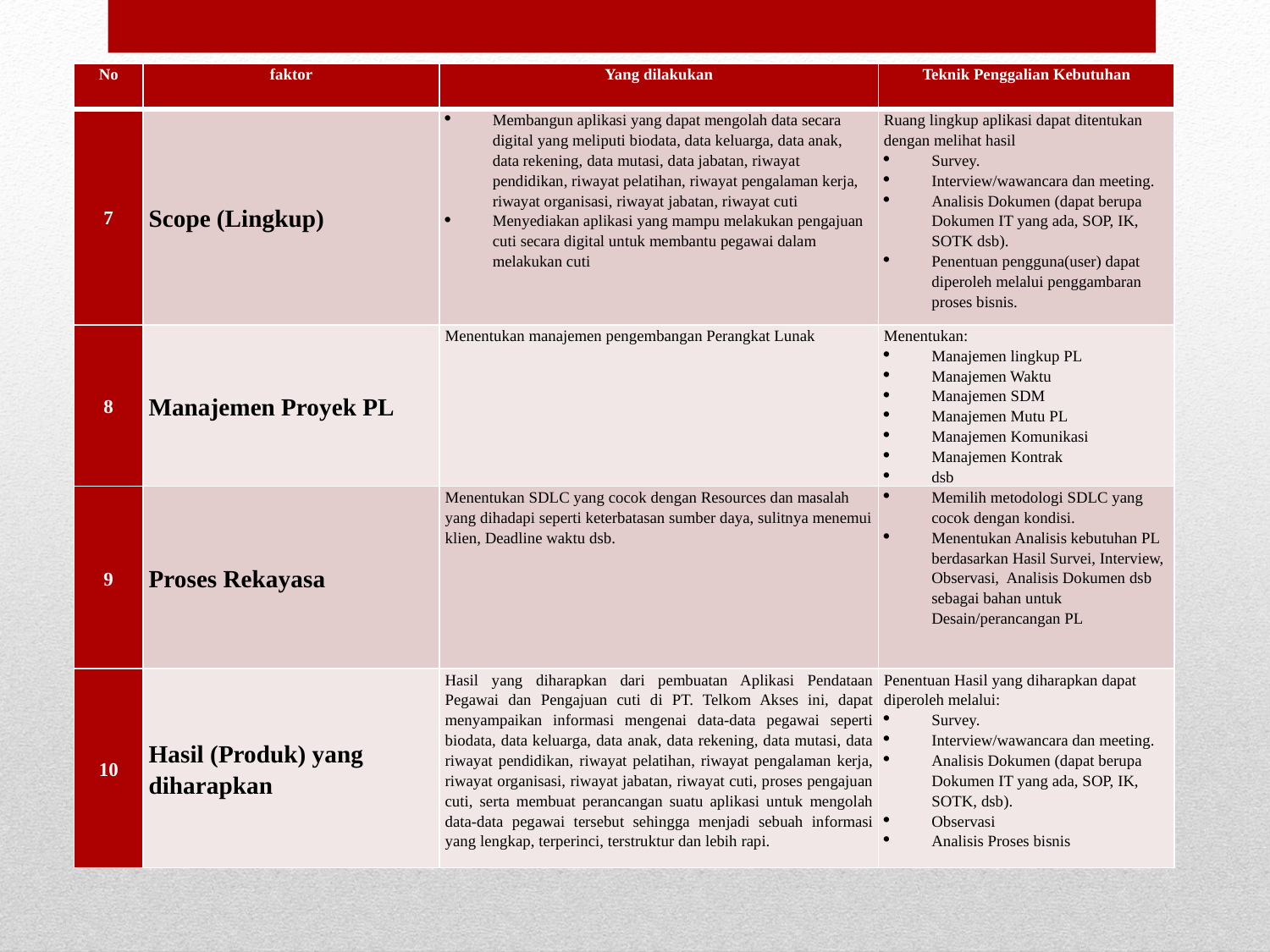

| No | faktor | Yang dilakukan | Teknik Penggalian Kebutuhan |
| --- | --- | --- | --- |
| 7 | Scope (Lingkup) | Membangun aplikasi yang dapat mengolah data secara digital yang meliputi biodata, data keluarga, data anak, data rekening, data mutasi, data jabatan, riwayat pendidikan, riwayat pelatihan, riwayat pengalaman kerja, riwayat organisasi, riwayat jabatan, riwayat cuti Menyediakan aplikasi yang mampu melakukan pengajuan cuti secara digital untuk membantu pegawai dalam melakukan cuti | Ruang lingkup aplikasi dapat ditentukan dengan melihat hasil Survey. Interview/wawancara dan meeting. Analisis Dokumen (dapat berupa Dokumen IT yang ada, SOP, IK, SOTK dsb). Penentuan pengguna(user) dapat diperoleh melalui penggambaran proses bisnis. |
| 8 | Manajemen Proyek PL | Menentukan manajemen pengembangan Perangkat Lunak | Menentukan: Manajemen lingkup PL Manajemen Waktu Manajemen SDM Manajemen Mutu PL Manajemen Komunikasi Manajemen Kontrak dsb |
| 9 | Proses Rekayasa | Menentukan SDLC yang cocok dengan Resources dan masalah yang dihadapi seperti keterbatasan sumber daya, sulitnya menemui klien, Deadline waktu dsb. | Memilih metodologi SDLC yang cocok dengan kondisi. Menentukan Analisis kebutuhan PL berdasarkan Hasil Survei, Interview, Observasi, Analisis Dokumen dsb sebagai bahan untuk Desain/perancangan PL |
| 10 | Hasil (Produk) yang diharapkan | Hasil yang diharapkan dari pembuatan Aplikasi Pendataan Pegawai dan Pengajuan cuti di PT. Telkom Akses ini, dapat menyampaikan informasi mengenai data-data pegawai seperti biodata, data keluarga, data anak, data rekening, data mutasi, data riwayat pendidikan, riwayat pelatihan, riwayat pengalaman kerja, riwayat organisasi, riwayat jabatan, riwayat cuti, proses pengajuan cuti, serta membuat perancangan suatu aplikasi untuk mengolah data-data pegawai tersebut sehingga menjadi sebuah informasi yang lengkap, terperinci, terstruktur dan lebih rapi. | Penentuan Hasil yang diharapkan dapat diperoleh melalui: Survey. Interview/wawancara dan meeting. Analisis Dokumen (dapat berupa Dokumen IT yang ada, SOP, IK, SOTK, dsb). Observasi Analisis Proses bisnis |